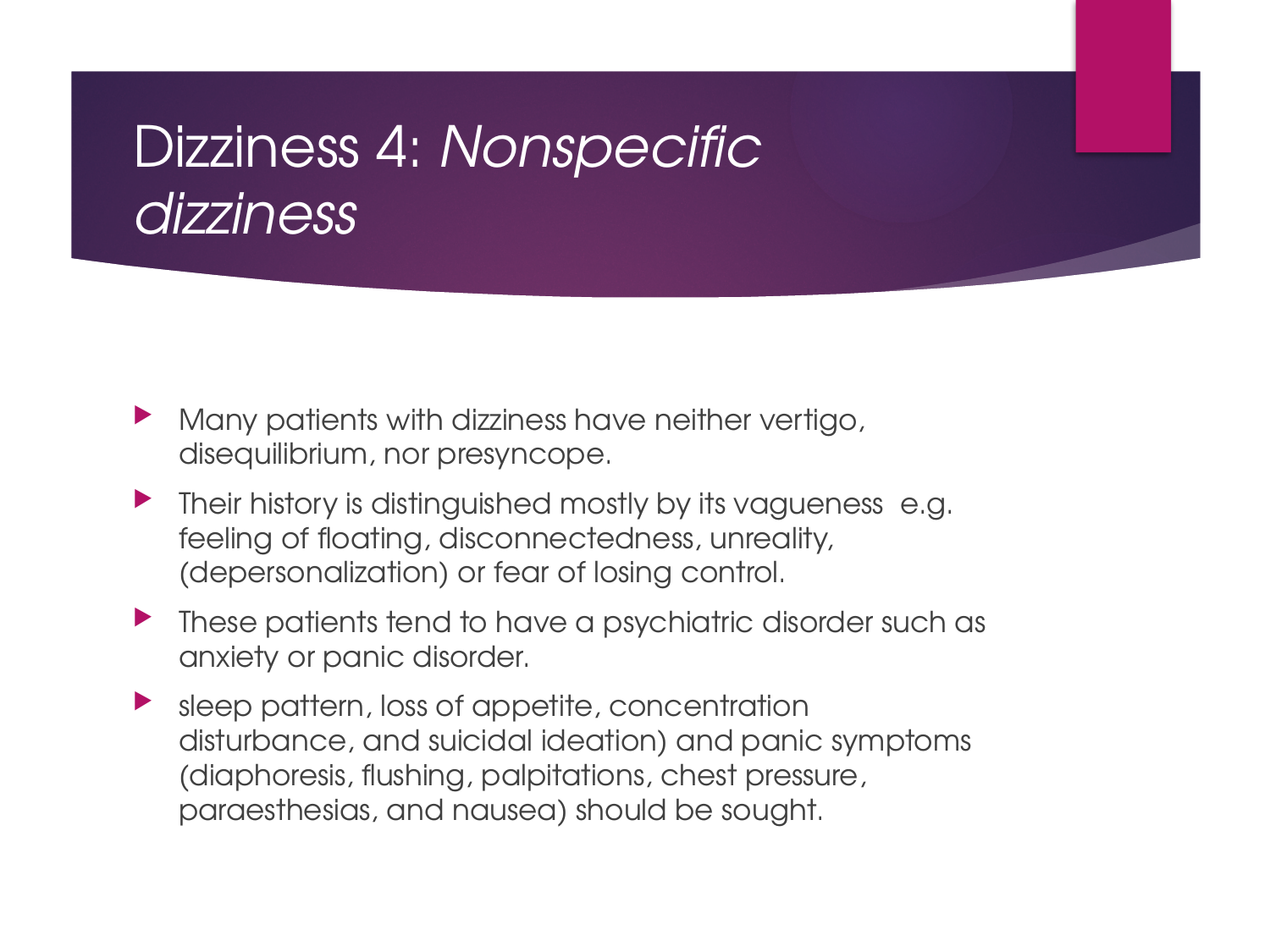

# Dizziness 4: Nonspecific dizziness

Many patients with dizziness have neither vertigo, disequilibrium, nor presyncope.
Their history is distinguished mostly by its vagueness  e.g. feeling of floating, disconnectedness, unreality, (depersonalization) or fear of losing control.
These patients tend to have a psychiatric disorder such as anxiety or panic disorder.
sleep pattern, loss of appetite, concentration disturbance, and suicidal ideation) and panic symptoms (diaphoresis, flushing, palpitations, chest pressure, paraesthesias, and nausea) should be sought.